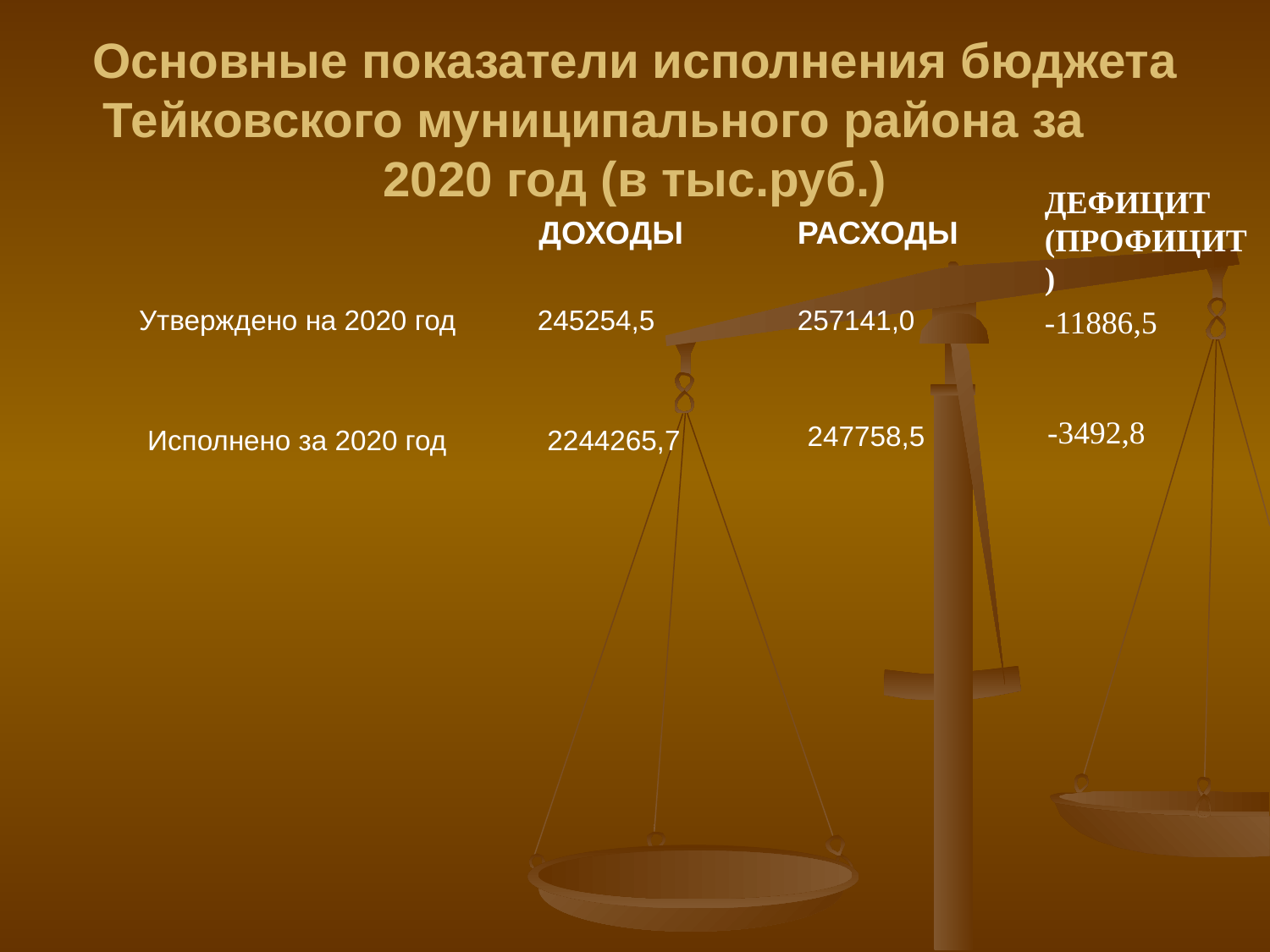

Основные показатели исполнения бюджета Тейковского муниципального района за       2020 год (в тыс.руб.)
ДЕФИЦИТ
(ПРОФИЦИТ)
ДОХОДЫ
РАСХОДЫ
Утверждено на 2020 год
245254,5
257141,0
-11886,5

-3492,8
247758,5
Исполнено за 2020 год
2244265,7